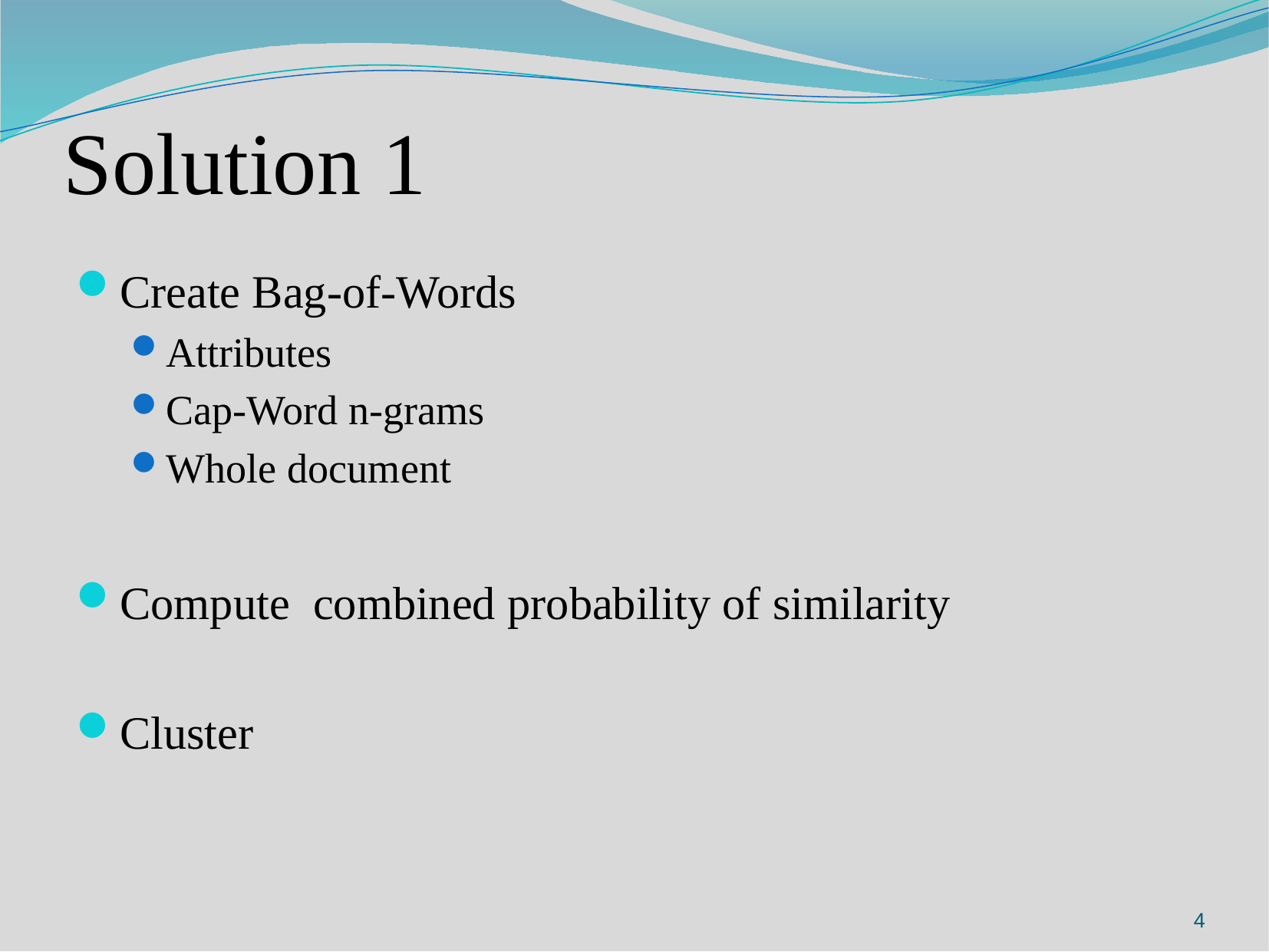

# Solution 1
Create Bag-of-Words
Attributes
Cap-Word n-grams
Whole document

Compute  combined probability of similarity

Cluster
4